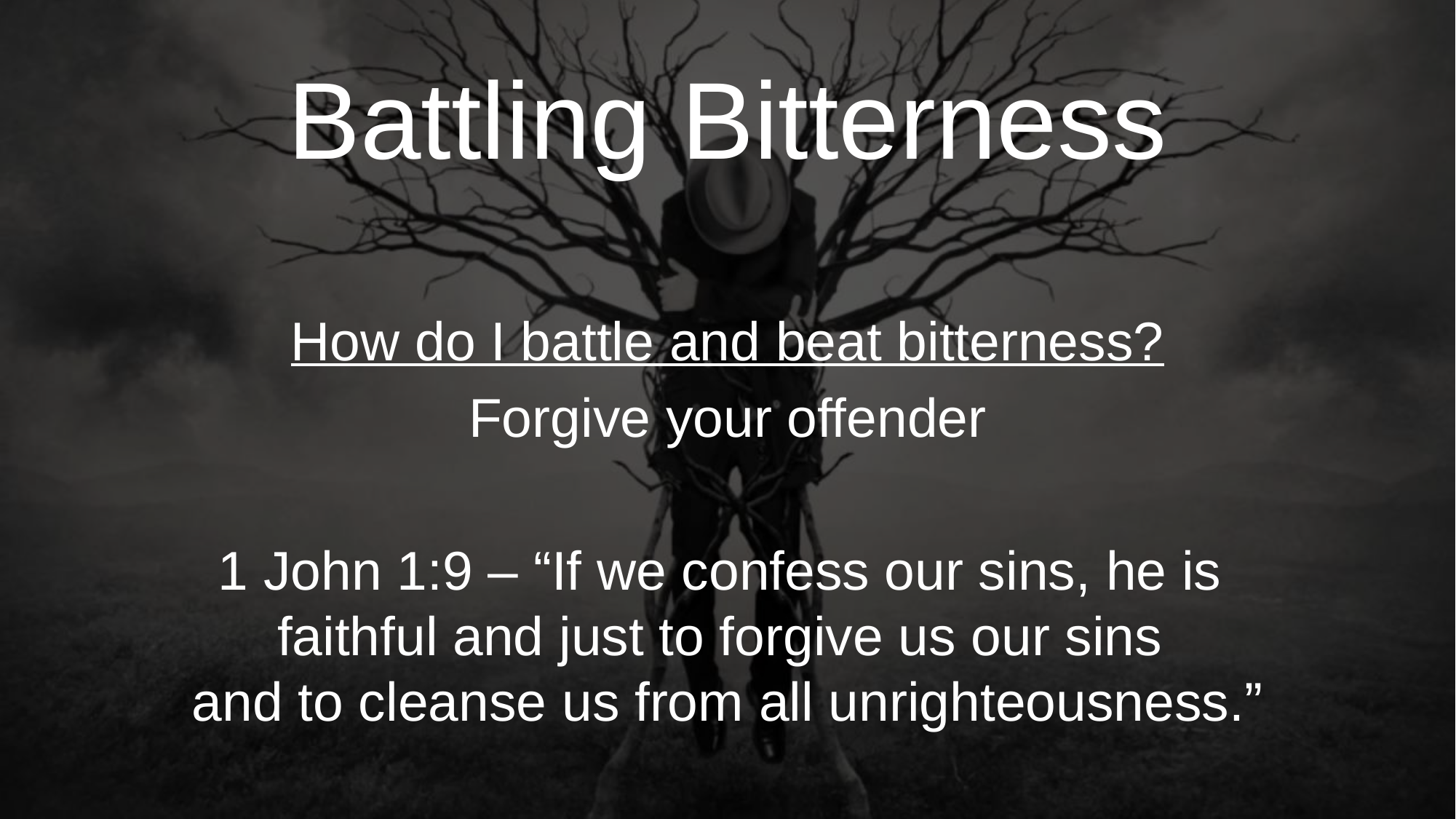

Battling Bitterness
How do I battle and beat bitterness?
Forgive your offender

1 John 1:9 – “If we confess our sins, he is
faithful and just to forgive us our sins
and to cleanse us from all unrighteousness.”